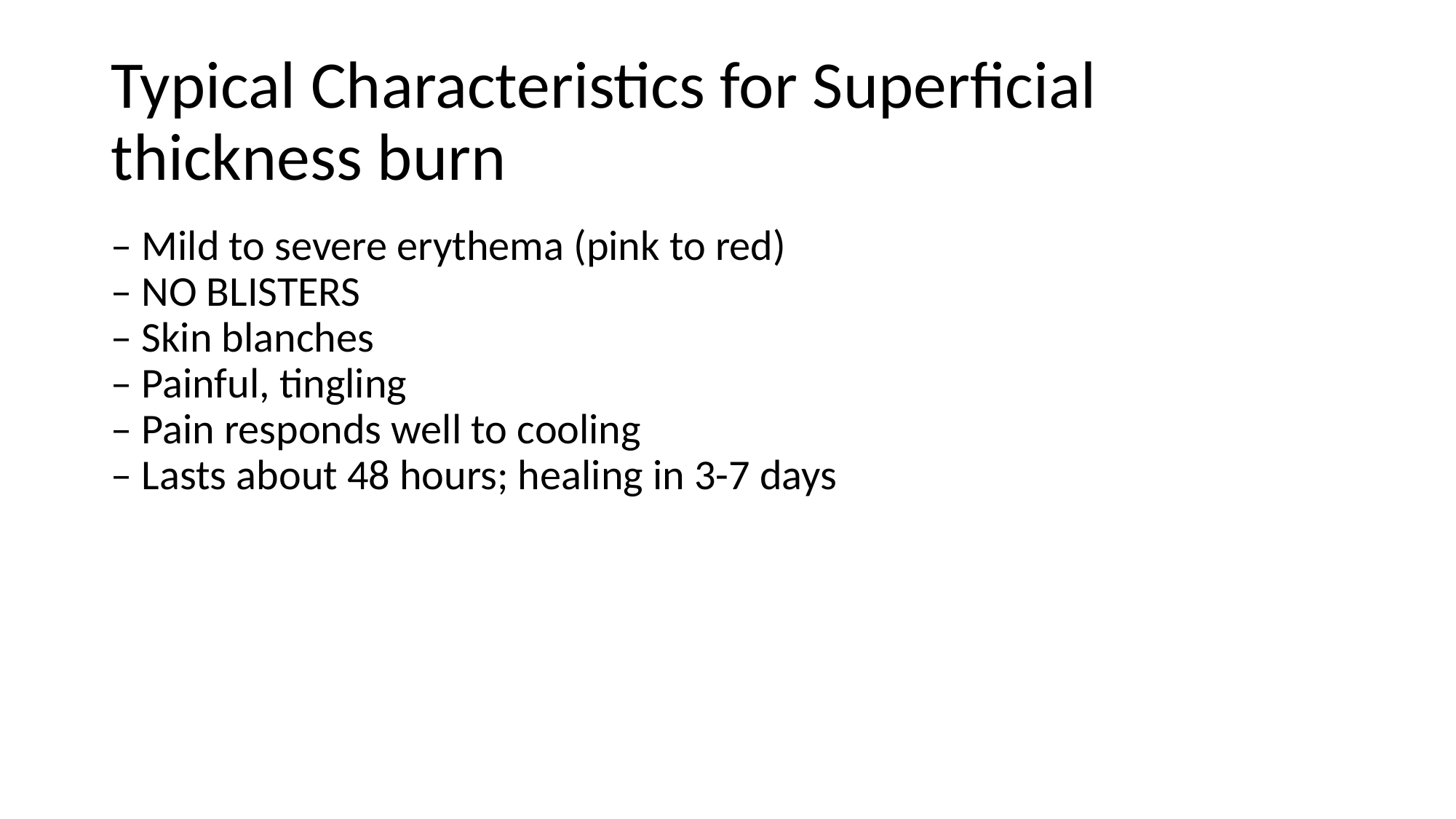

# Typical Characteristics for Superficial thickness burn
– Mild to severe erythema (pink to red)
– NO BLISTERS
– Skin blanches
– Painful, tingling
– Pain responds well to cooling
– Lasts about 48 hours; healing in 3-7 days